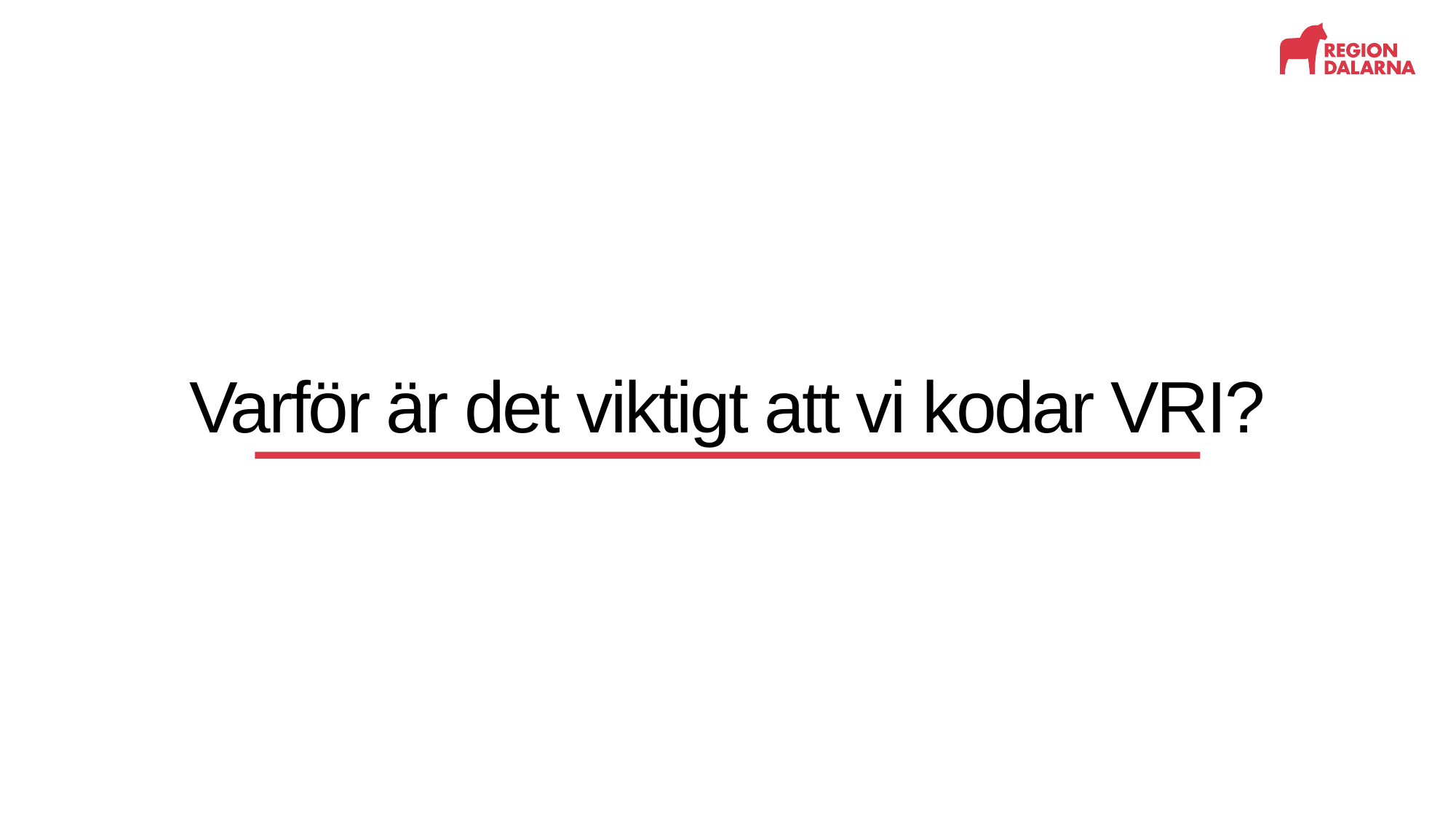

# Varför är det viktigt att vi kodar VRI?